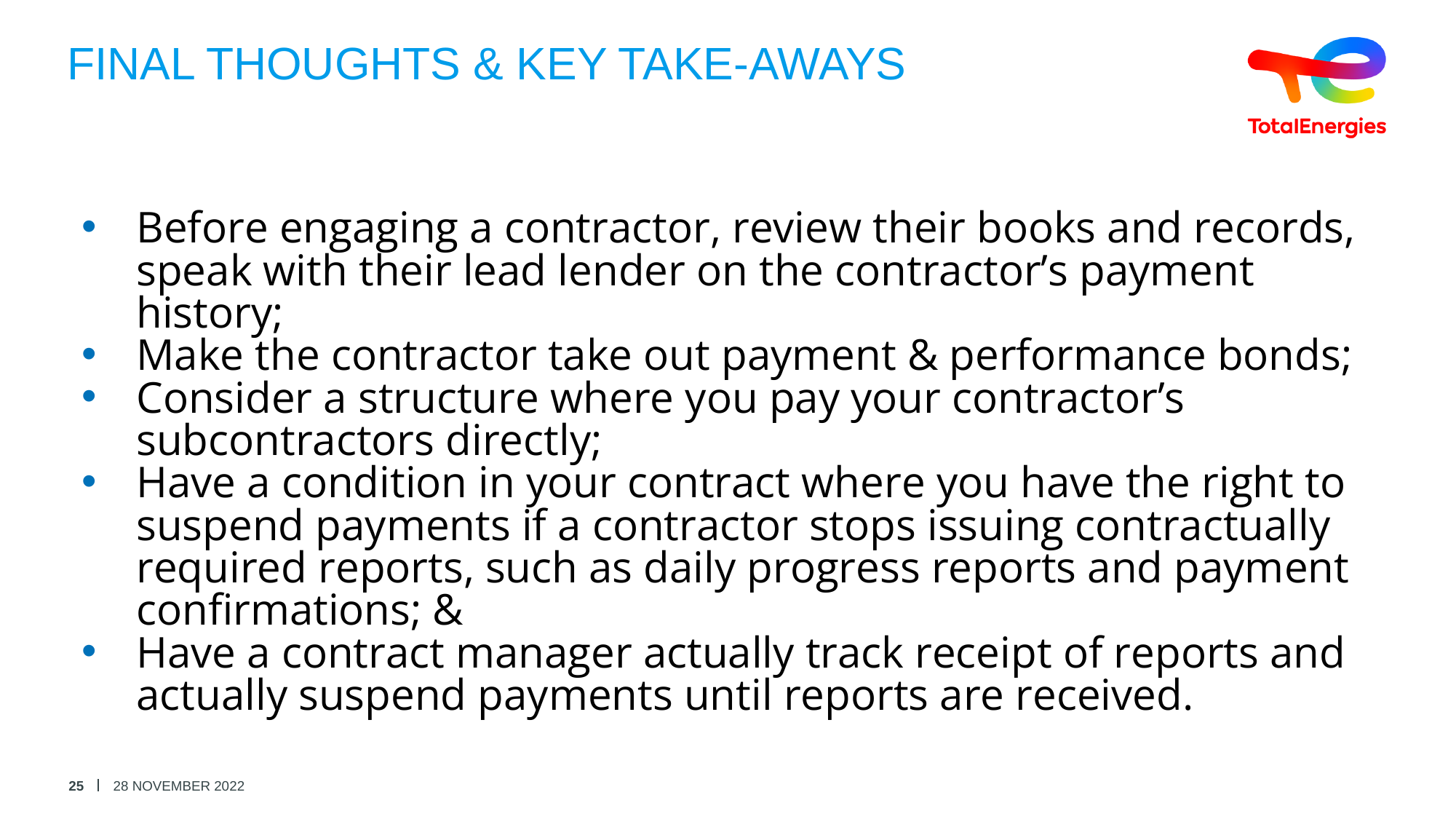

# FINAL THOUGHTS & KEY TAKE-AWAYS
Before engaging a contractor, review their books and records, speak with their lead lender on the contractor’s payment history;
Make the contractor take out payment & performance bonds;
Consider a structure where you pay your contractor’s subcontractors directly;
Have a condition in your contract where you have the right to suspend payments if a contractor stops issuing contractually required reports, such as daily progress reports and payment confirmations; &
Have a contract manager actually track receipt of reports and actually suspend payments until reports are received.
25
28 NOVEMBER 2022